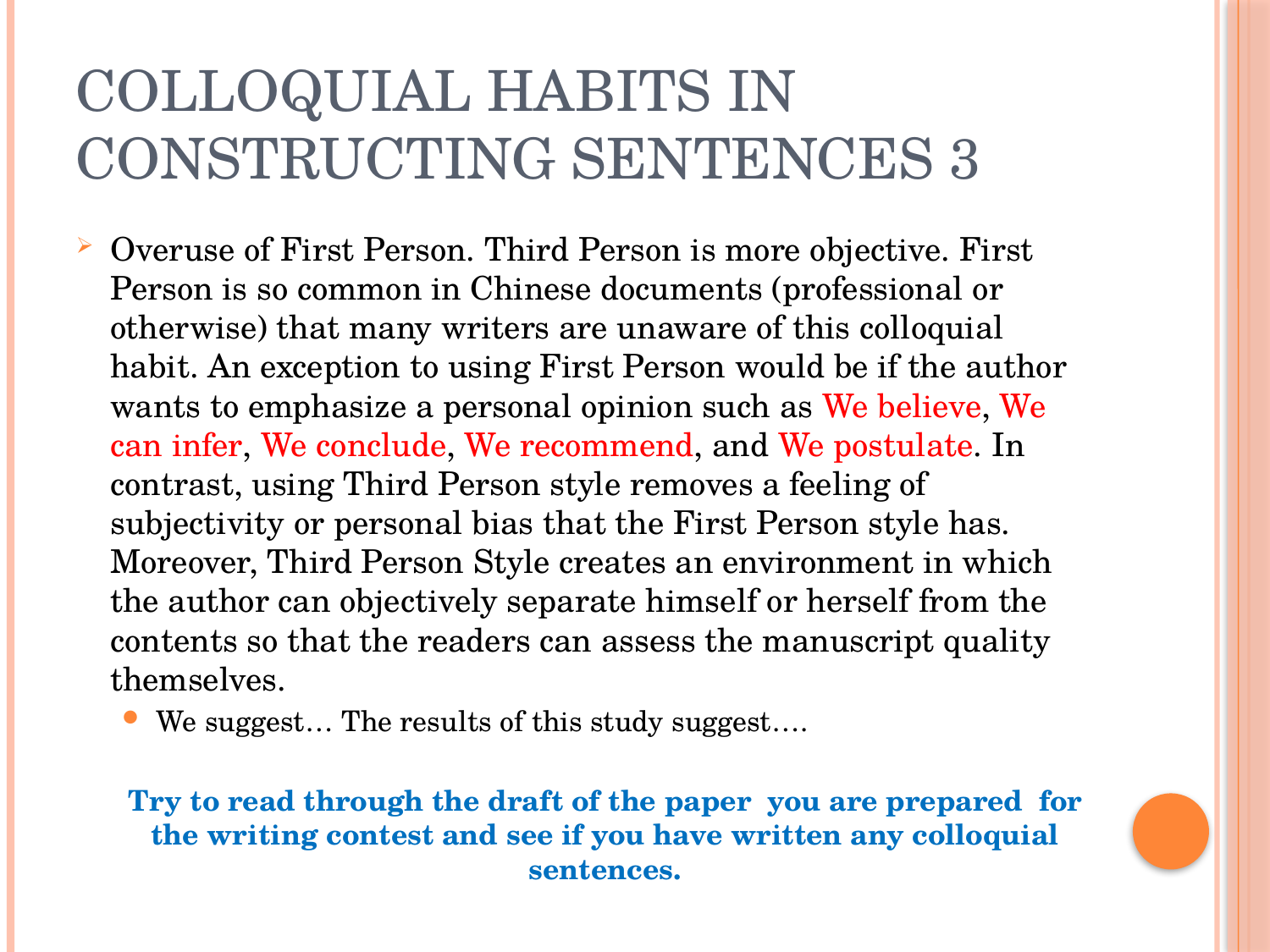

# Colloquial Habits in Constructing Sentences 3
Overuse of First Person. Third Person is more objective. First Person is so common in Chinese documents (professional or otherwise) that many writers are unaware of this colloquial habit. An exception to using First Person would be if the author wants to emphasize a personal opinion such as We believe, We can infer, We conclude, We recommend, and We postulate. In contrast, using Third Person style removes a feeling of subjectivity or personal bias that the First Person style has. Moreover, Third Person Style creates an environment in which the author can objectively separate himself or herself from the contents so that the readers can assess the manuscript quality themselves.
We suggest… The results of this study suggest….

Try to read through the draft of the paper  you are prepared  for the writing contest and see if you have written any colloquial sentences.